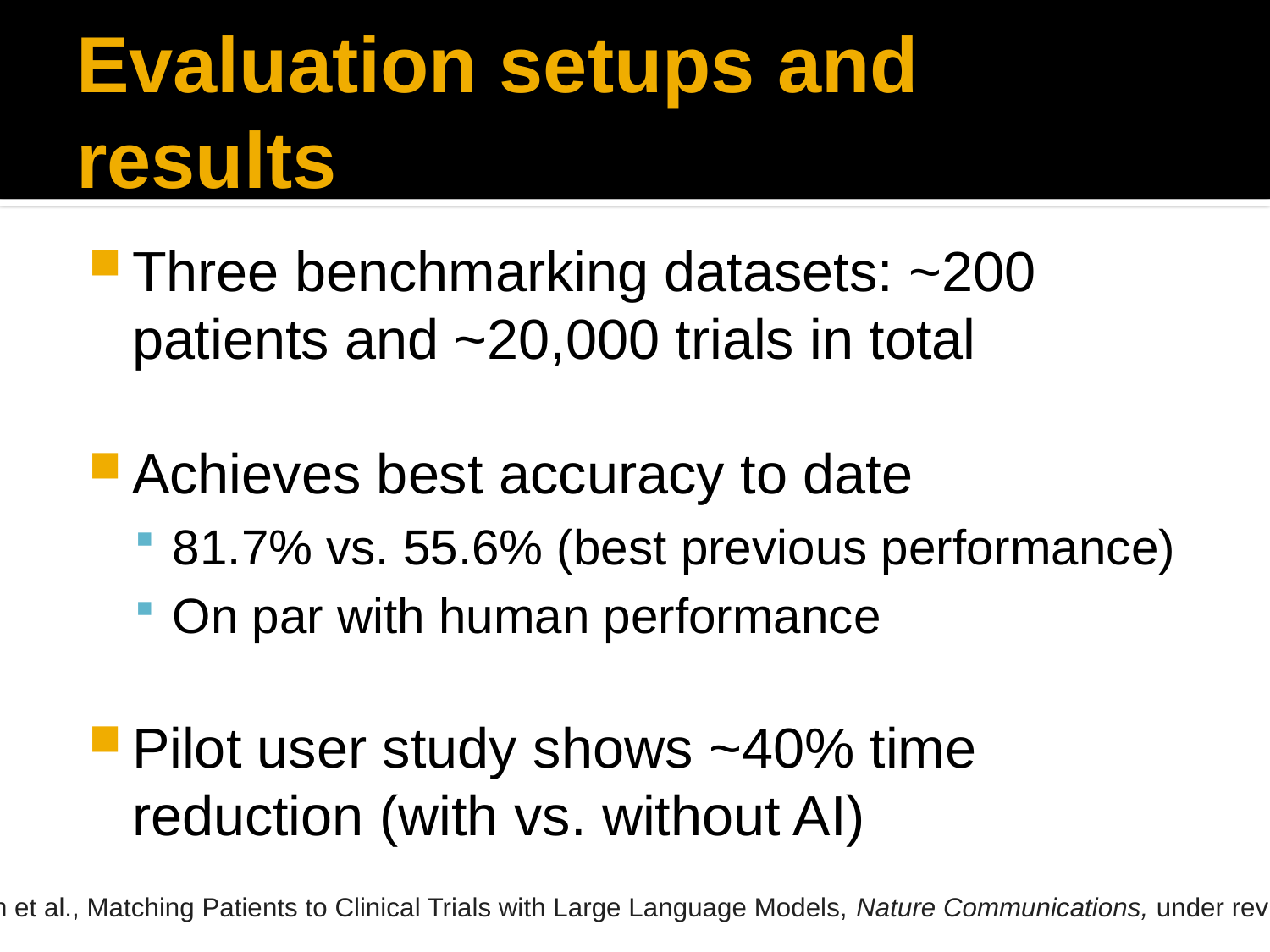

# Evaluation setups and results
Three benchmarking datasets: ~200 patients and ~20,000 trials in total

Achieves best accuracy to date
81.7% vs. 55.6% (best previous performance)
On par with human performance

Pilot user study shows ~40% time reduction (with vs. without AI)

Jin et al., Matching Patients to Clinical Trials with Large Language Models, Nature Communications, under revision.